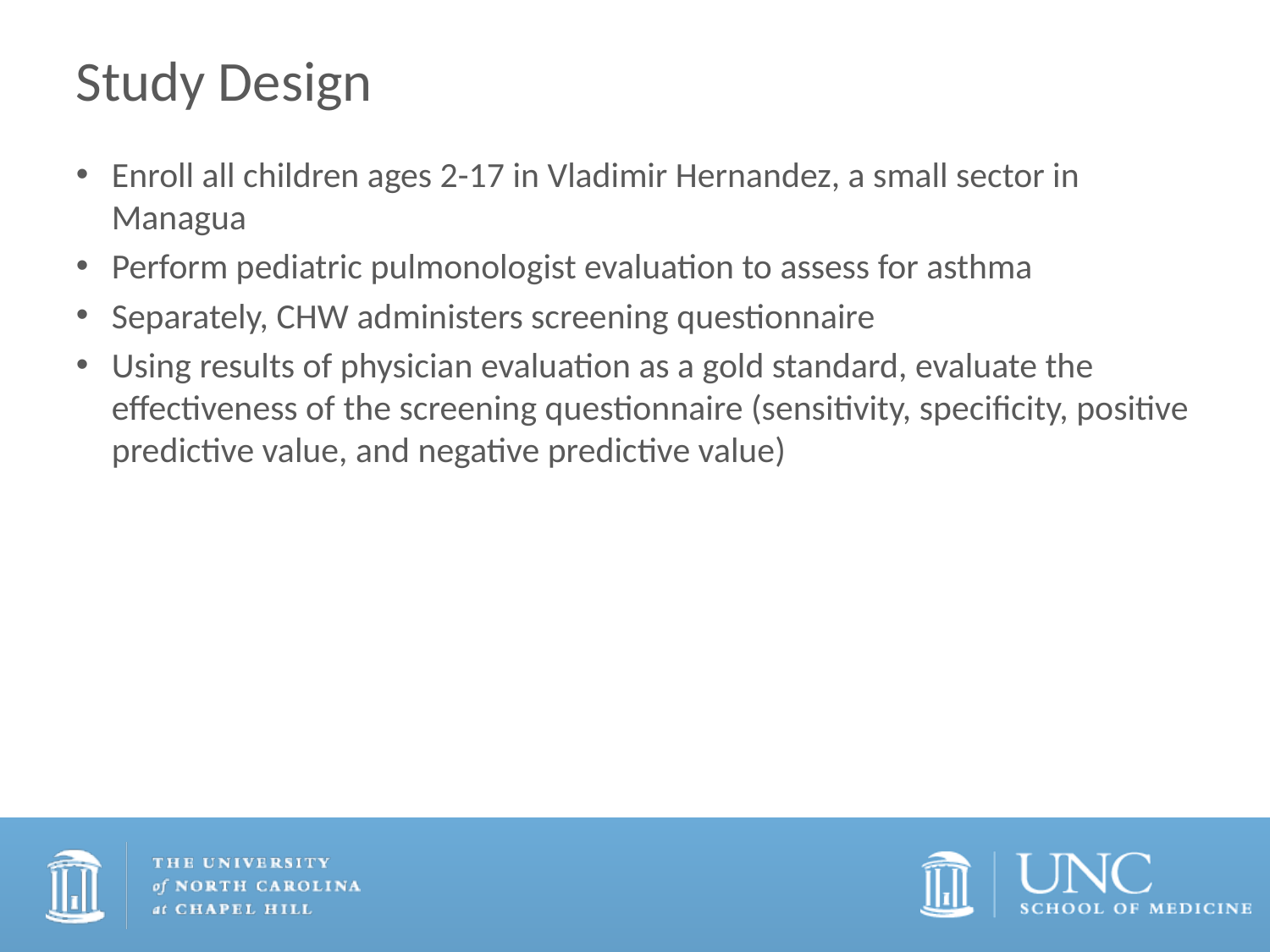

# Study Design
Enroll all children ages 2-17 in Vladimir Hernandez, a small sector in Managua
Perform pediatric pulmonologist evaluation to assess for asthma
Separately, CHW administers screening questionnaire
Using results of physician evaluation as a gold standard, evaluate the effectiveness of the screening questionnaire (sensitivity, specificity, positive predictive value, and negative predictive value)